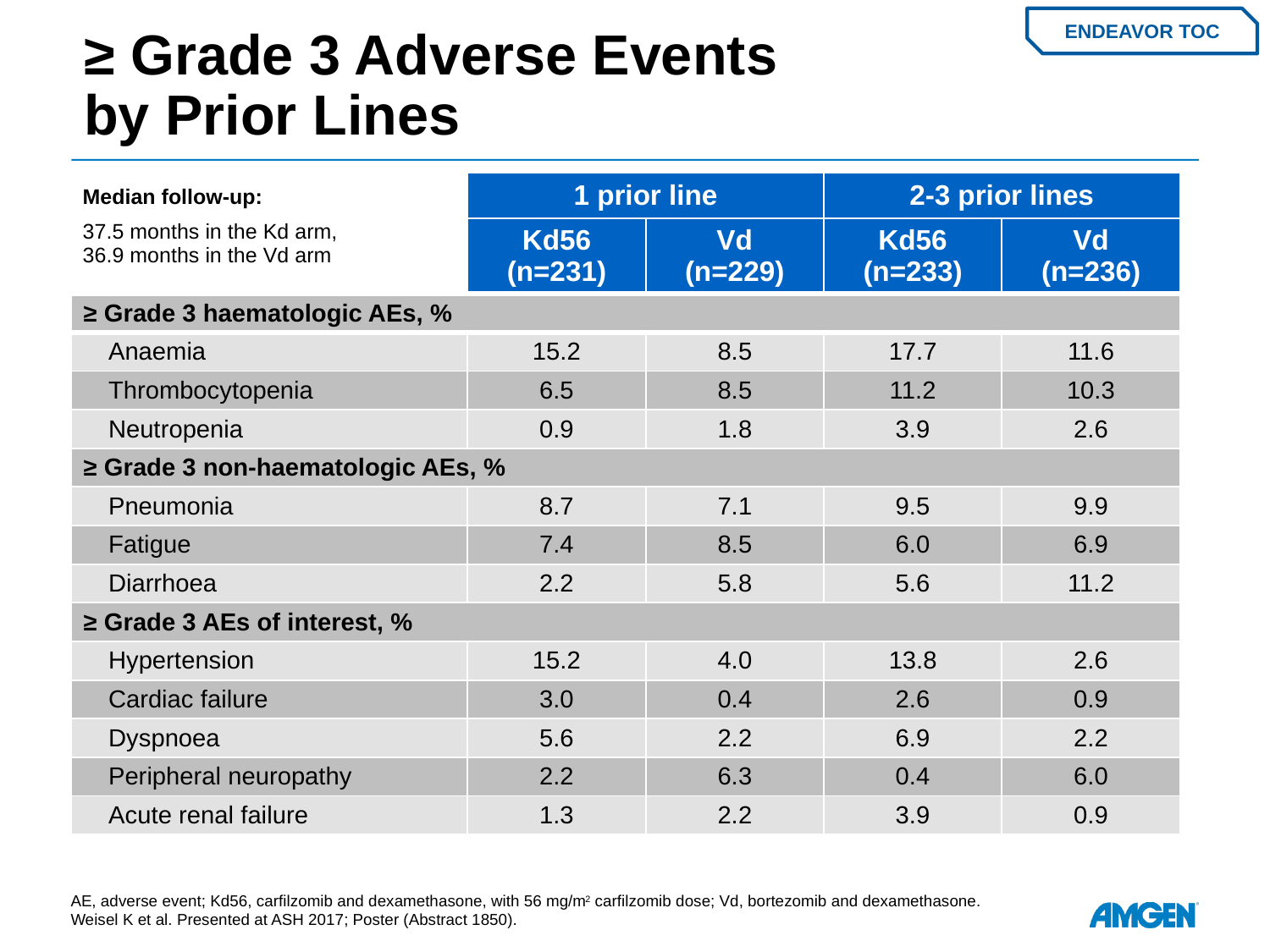

# ≥ Grade 3 Adverse Events by Prior Lines
ENDEAVOR TOC
|  | 1 prior line |  | 2-3 prior lines |  |
| --- | --- | --- | --- | --- |
|  | Kd56 (n=231) | Vd (n=229) | Kd56 (n=233) | Vd (n=236) |
| ≥ Grade 3 haematologic AEs, % |  |  |  |  |
| Anaemia | 15.2 | 8.5 | 17.7 | 11.6 |
| Thrombocytopenia | 6.5 | 8.5 | 11.2 | 10.3 |
| Neutropenia | 0.9 | 1.8 | 3.9 | 2.6 |
| ≥ Grade 3 non-haematologic AEs, % |  |  |  |  |
| Pneumonia | 8.7 | 7.1 | 9.5 | 9.9 |
| Fatigue | 7.4 | 8.5 | 6.0 | 6.9 |
| Diarrhoea | 2.2 | 5.8 | 5.6 | 11.2 |
| ≥ Grade 3 AEs of interest, % |  |  |  |  |
| Hypertension | 15.2 | 4.0 | 13.8 | 2.6 |
| Cardiac failure | 3.0 | 0.4 | 2.6 | 0.9 |
| Dyspnoea | 5.6 | 2.2 | 6.9 | 2.2 |
| Peripheral neuropathy | 2.2 | 6.3 | 0.4 | 6.0 |
| Acute renal failure | 1.3 | 2.2 | 3.9 | 0.9 |
Median follow-up:
37.5 months in the Kd arm,
36.9 months in the Vd arm
AE, adverse event; Kd56, carfilzomib and dexamethasone, with 56 mg/m2 carfilzomib dose; Vd, bortezomib and dexamethasone.
Weisel K et al. Presented at ASH 2017; Poster (Abstract 1850).